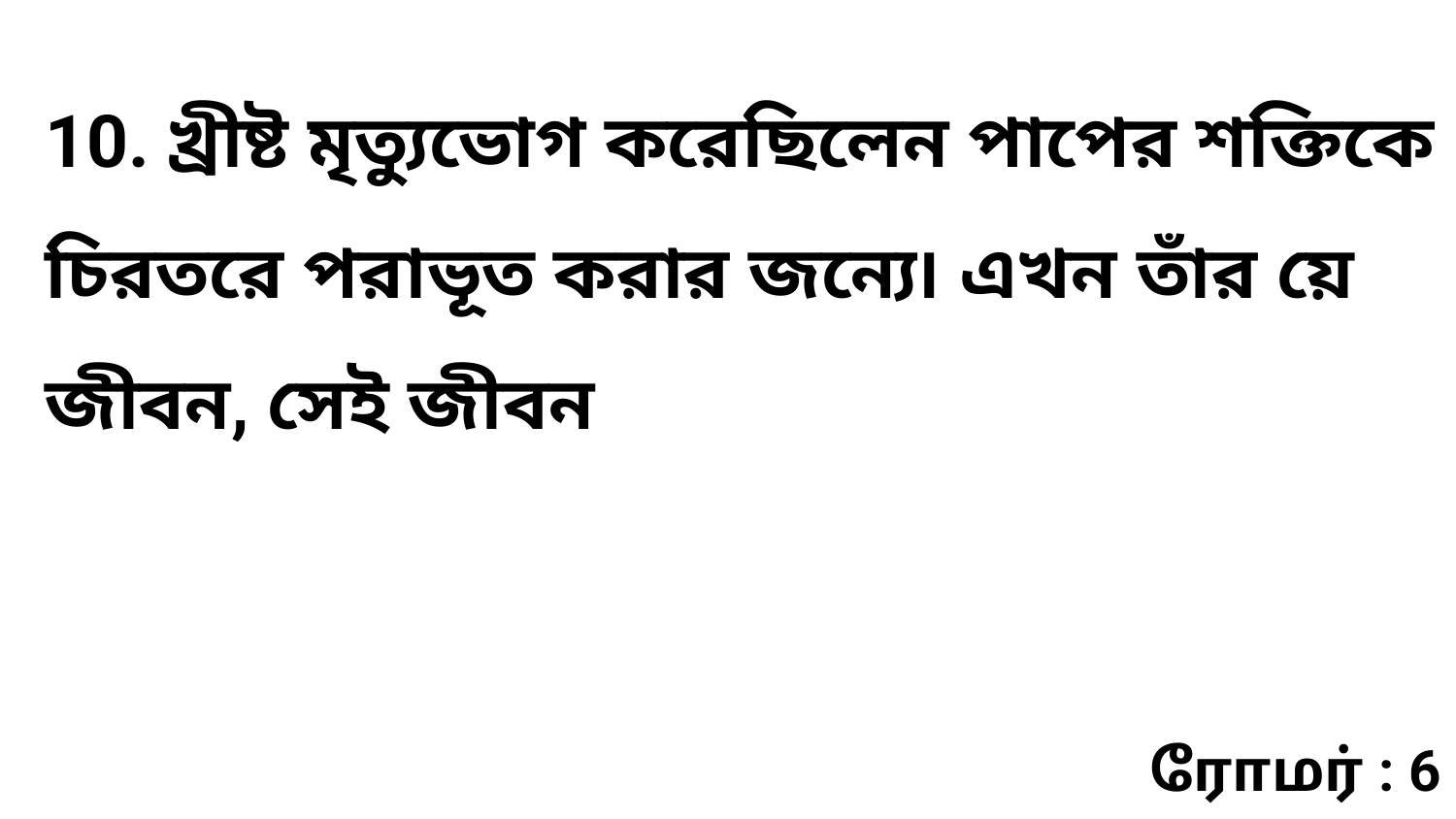

10. খ্রীষ্ট মৃত্যুভোগ করেছিলেন পাপের শক্তিকে চিরতরে পরাভূত করার জন্যে৷ এখন তাঁর য়ে জীবন, সেই জীবন
ரோமர் : 6